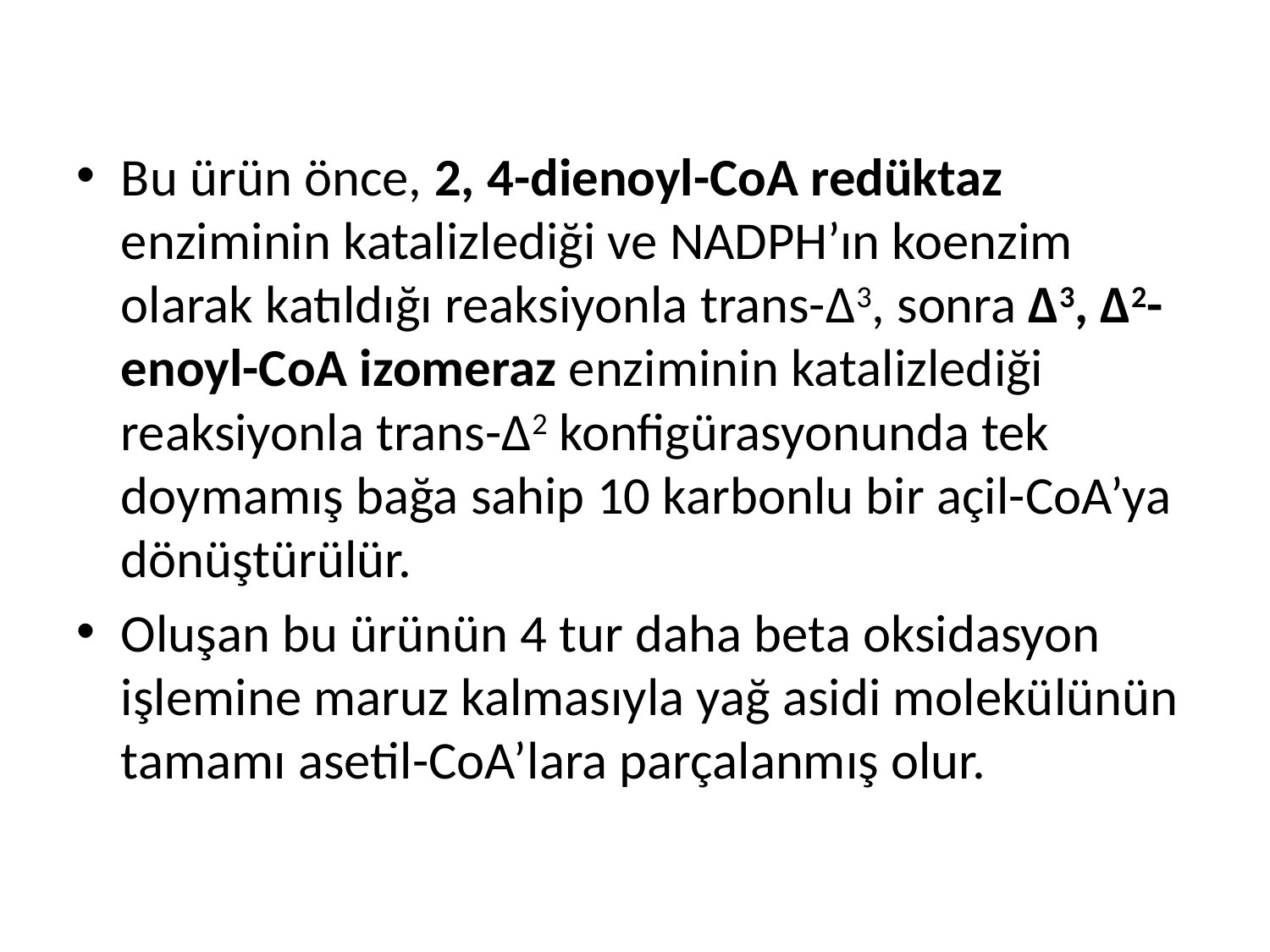

Bu ürün önce, 2, 4-dienoyl-CoA redüktaz enziminin katalizlediği ve NADPH’ın koenzim olarak katıldığı reaksiyonla trans-Δ3, sonra Δ3, Δ2-enoyl-CoA izomeraz enziminin katalizlediği reaksiyonla trans-Δ2 konfigürasyonunda tek doymamış bağa sahip 10 karbonlu bir açil-CoA’ya dönüştürülür.
Oluşan bu ürünün 4 tur daha beta oksidasyon işlemine maruz kalmasıyla yağ asidi molekülünün tamamı asetil-CoA’lara parçalanmış olur.